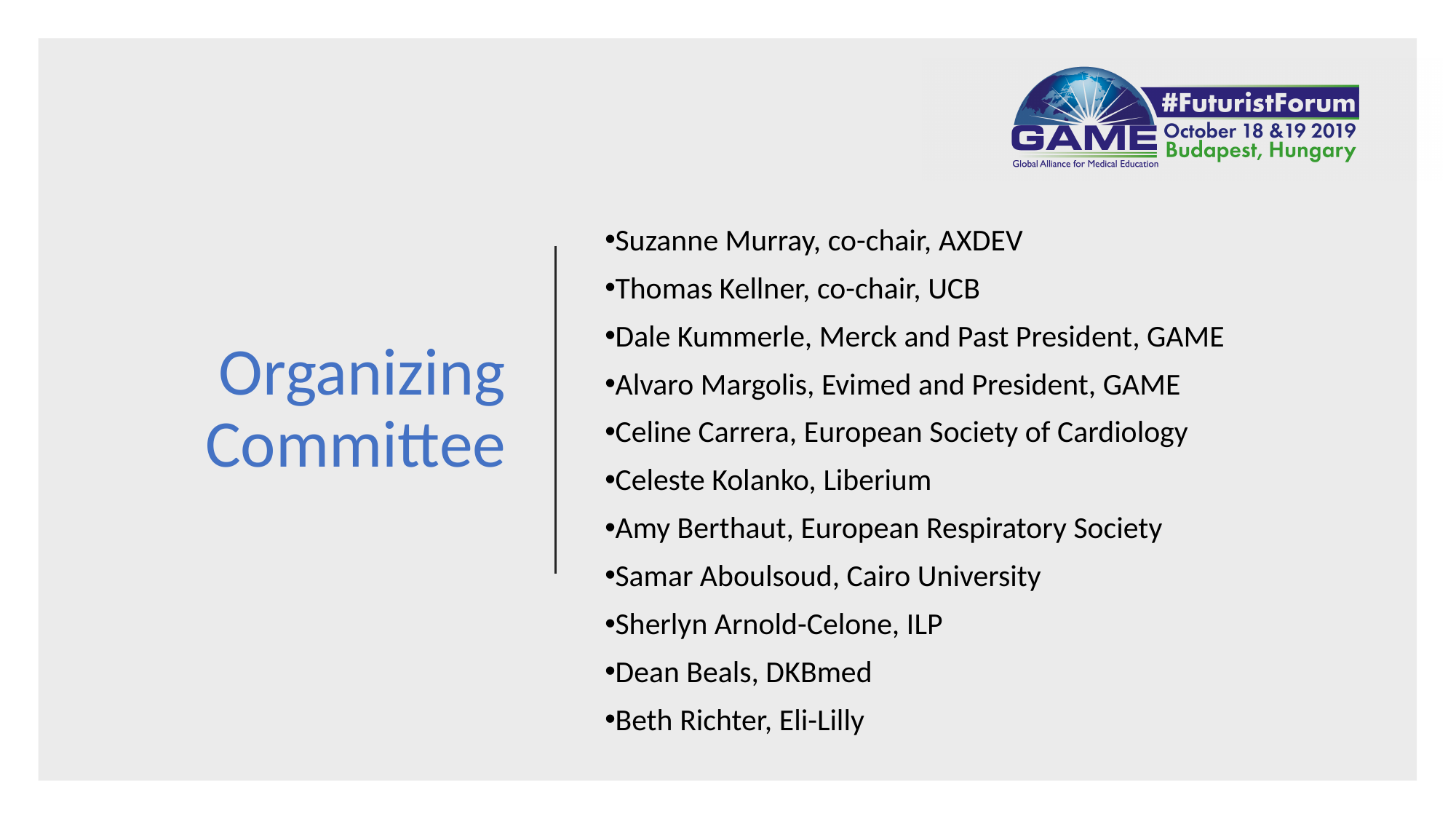

# Organizing Committee
Suzanne Murray, co-chair, AXDEV
Thomas Kellner, co-chair, UCB
Dale Kummerle, Merck and Past President, GAME
Alvaro Margolis, Evimed and President, GAME
Celine Carrera, European Society of Cardiology
Celeste Kolanko, Liberium
Amy Berthaut, European Respiratory Society
Samar Aboulsoud, Cairo University
Sherlyn Arnold-Celone, ILP
Dean Beals, DKBmed
Beth Richter, Eli-Lilly